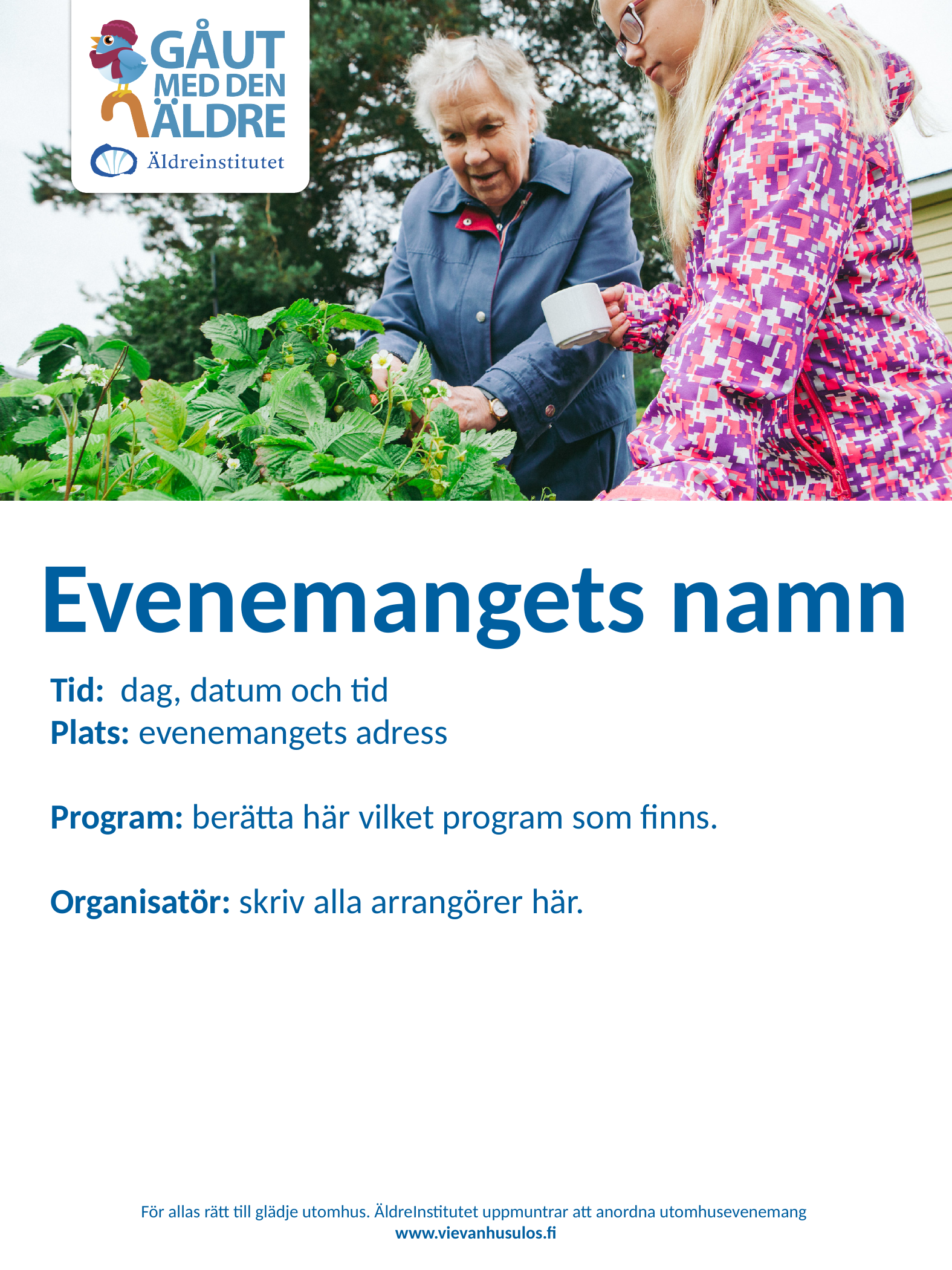

Evenemangets namn
Tid:  dag, datum och tid
Plats: evenemangets adress

Program: berätta här vilket program som finns.

Organisatör: skriv alla arrangörer här.